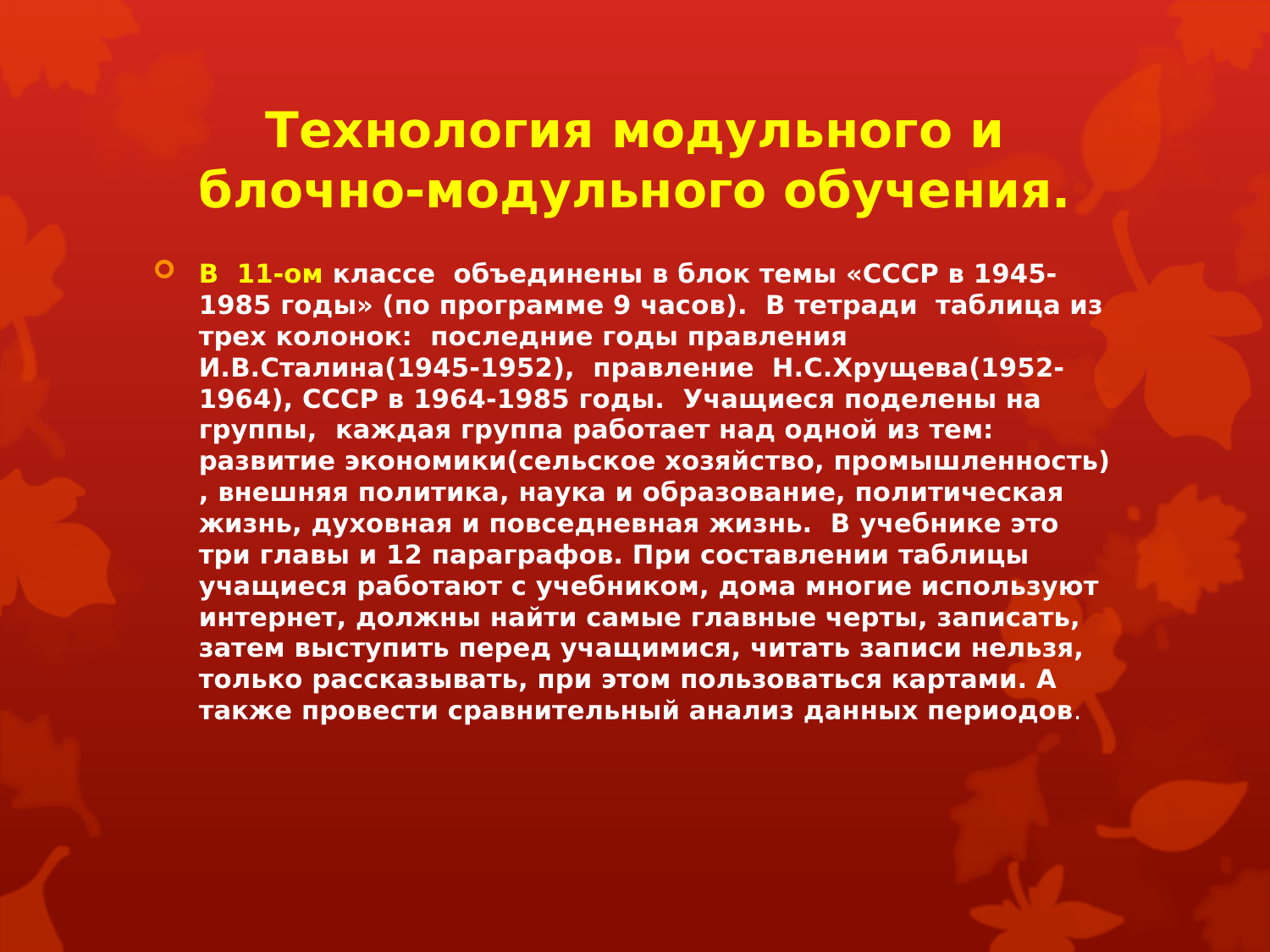

# Технология модульного и блочно-модульного обучения.
В  11-ом классе  объединены в блок темы «СССР в 1945-1985 годы» (по программе 9 часов).  В тетради  таблица из трех колонок:  последние годы правления И.В.Сталина(1945-1952),  правление  Н.С.Хрущева(1952-1964), СССР в 1964-1985 годы.  Учащиеся поделены на группы,  каждая группа работает над одной из тем: развитие экономики(сельское хозяйство, промышленность) , внешняя политика, наука и образование, политическая жизнь, духовная и повседневная жизнь.  В учебнике это три главы и 12 параграфов. При составлении таблицы учащиеся работают с учебником, дома многие используют интернет, должны найти самые главные черты, записать, затем выступить перед учащимися, читать записи нельзя, только рассказывать, при этом пользоваться картами. А также провести сравнительный анализ данных периодов.